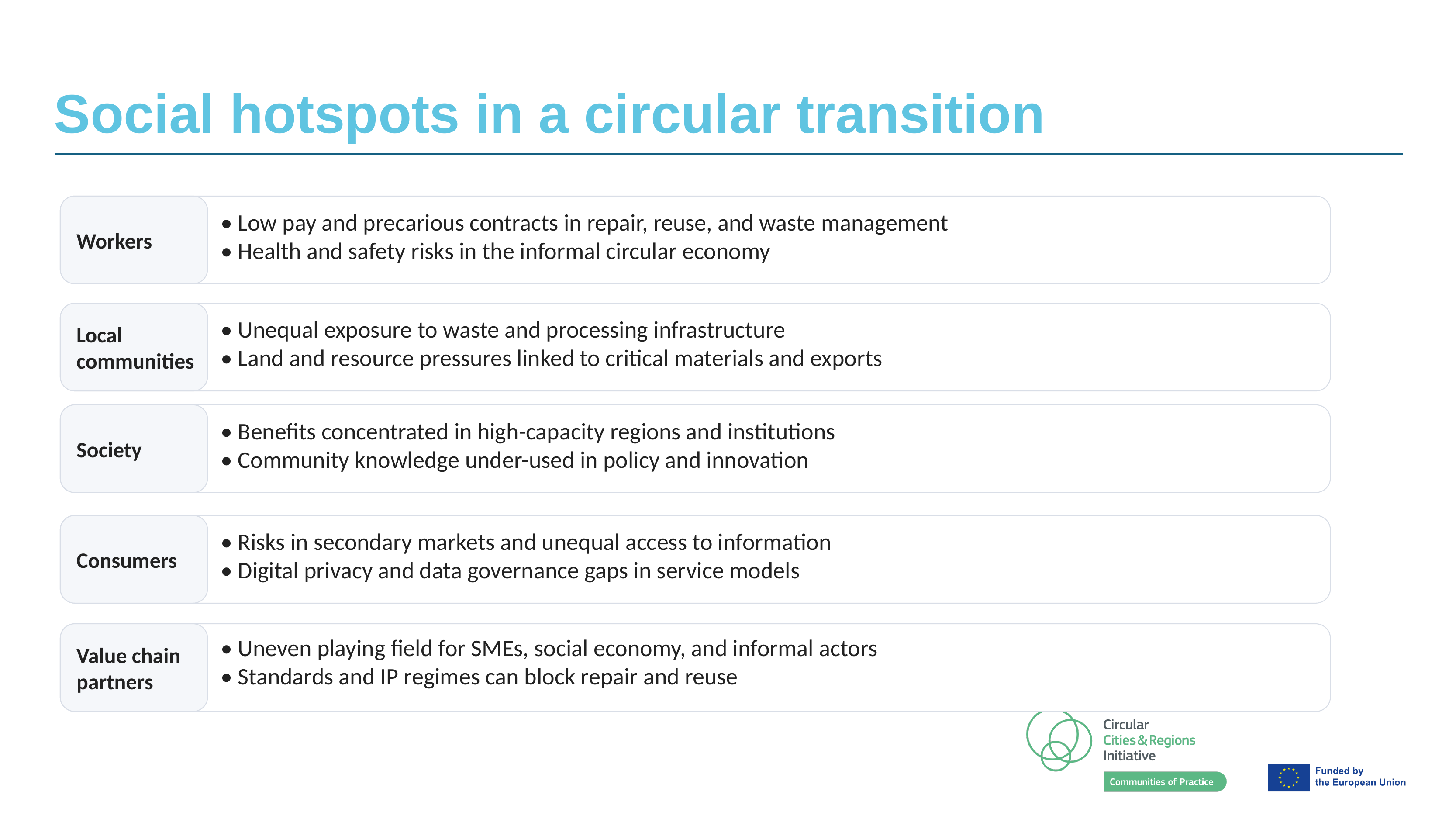

# Social hotspots in a circular transition

Workers
• Low pay and precarious contracts in repair, reuse, and waste management
• Health and safety risks in the informal circular economy

Local communities
• Unequal exposure to waste and processing infrastructure
• Land and resource pressures linked to critical materials and exports

Society
• Benefits concentrated in high-capacity regions and institutions
• Community knowledge under-used in policy and innovation

Consumers
• Risks in secondary markets and unequal access to information
• Digital privacy and data governance gaps in service models

Value chain partners
• Uneven playing field for SMEs, social economy, and informal actors
• Standards and IP regimes can block repair and reuse